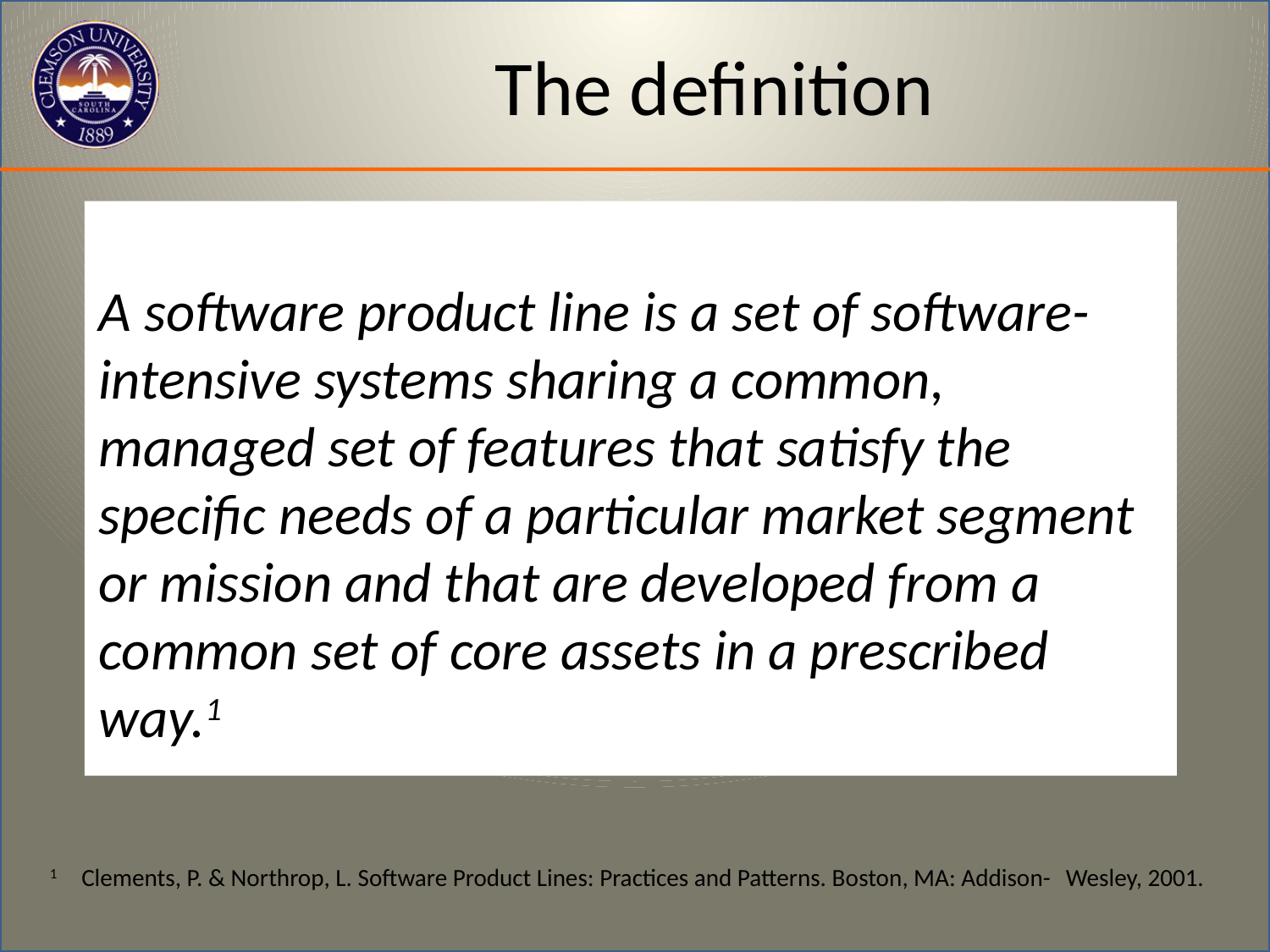

# The definition

A software product line is a set of software-intensive systems sharing a common, managed set of features that satisfy the specific needs of a particular market segment or mission and that are developed from a common set of core assets in a prescribed way.1
1 	Clements, P. & Northrop, L. Software Product Lines: Practices and Patterns. Boston, MA: Addison-	Wesley, 2001.